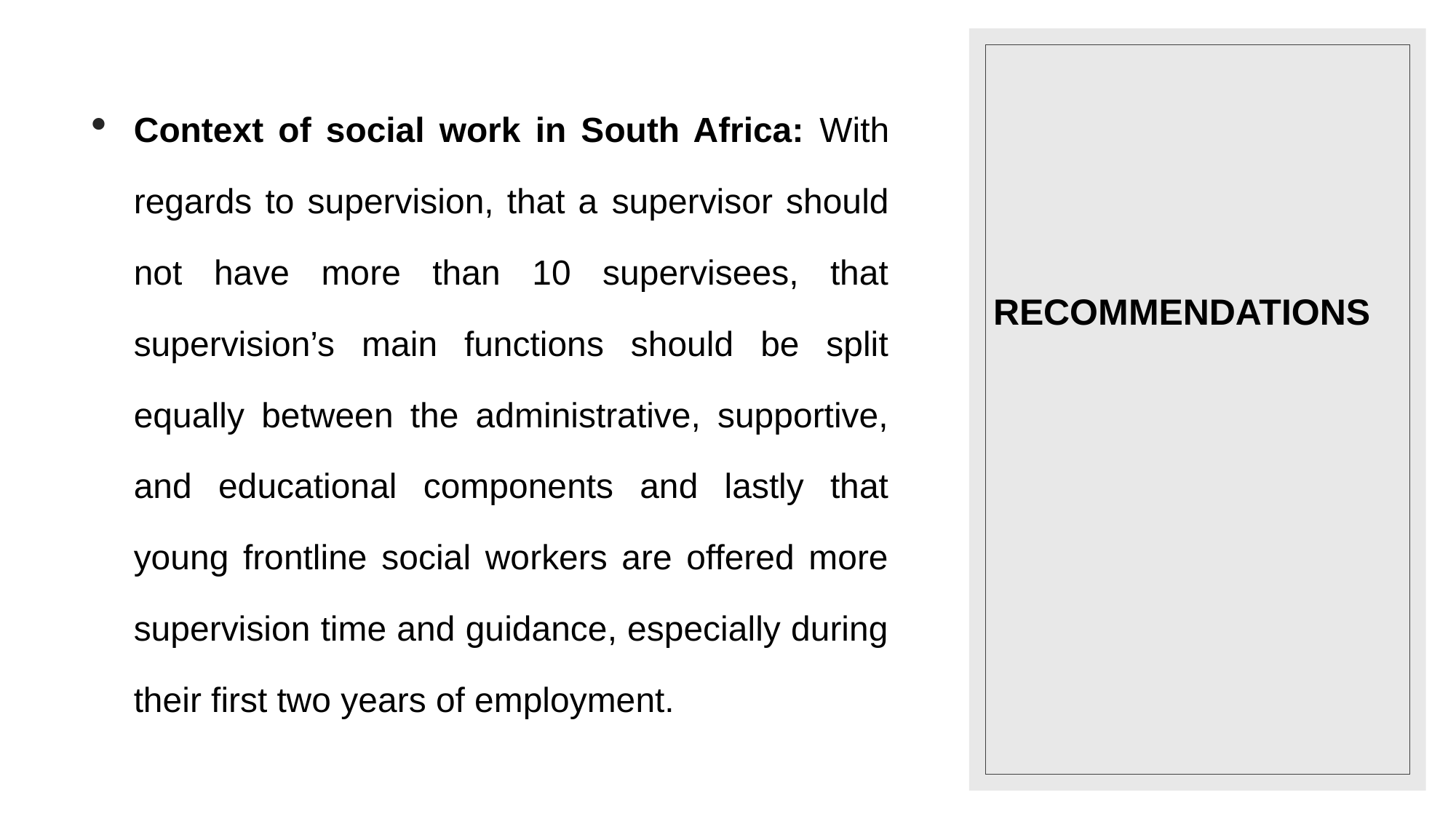

#
Context of social work in South Africa: With regards to supervision, that a supervisor should not have more than 10 supervisees, that supervision’s main functions should be split equally between the administrative, supportive, and educational components and lastly that young frontline social workers are offered more supervision time and guidance, especially during their first two years of employment.

RECOMMENDATIONS